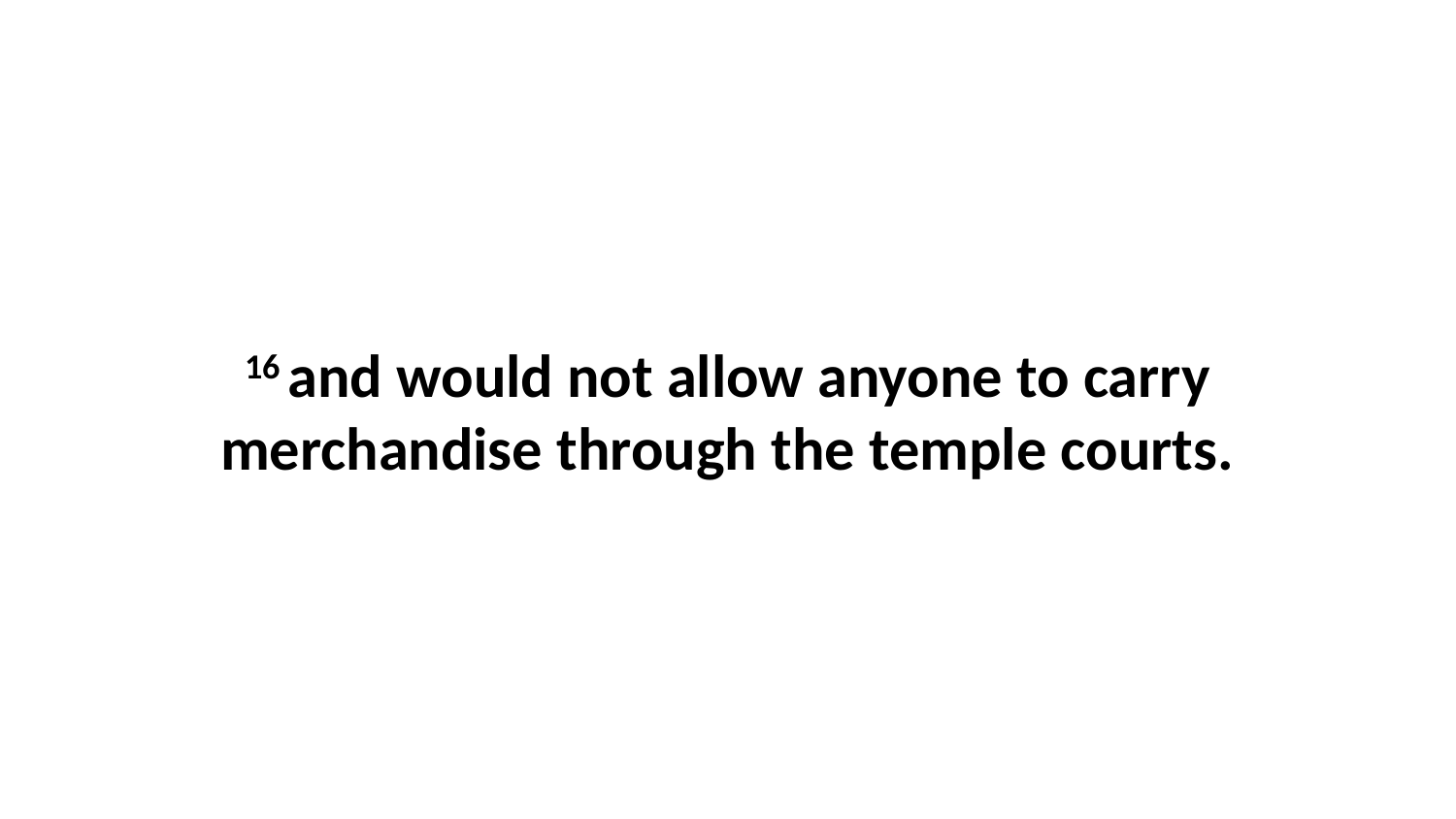

16 and would not allow anyone to carry merchandise through the temple courts.